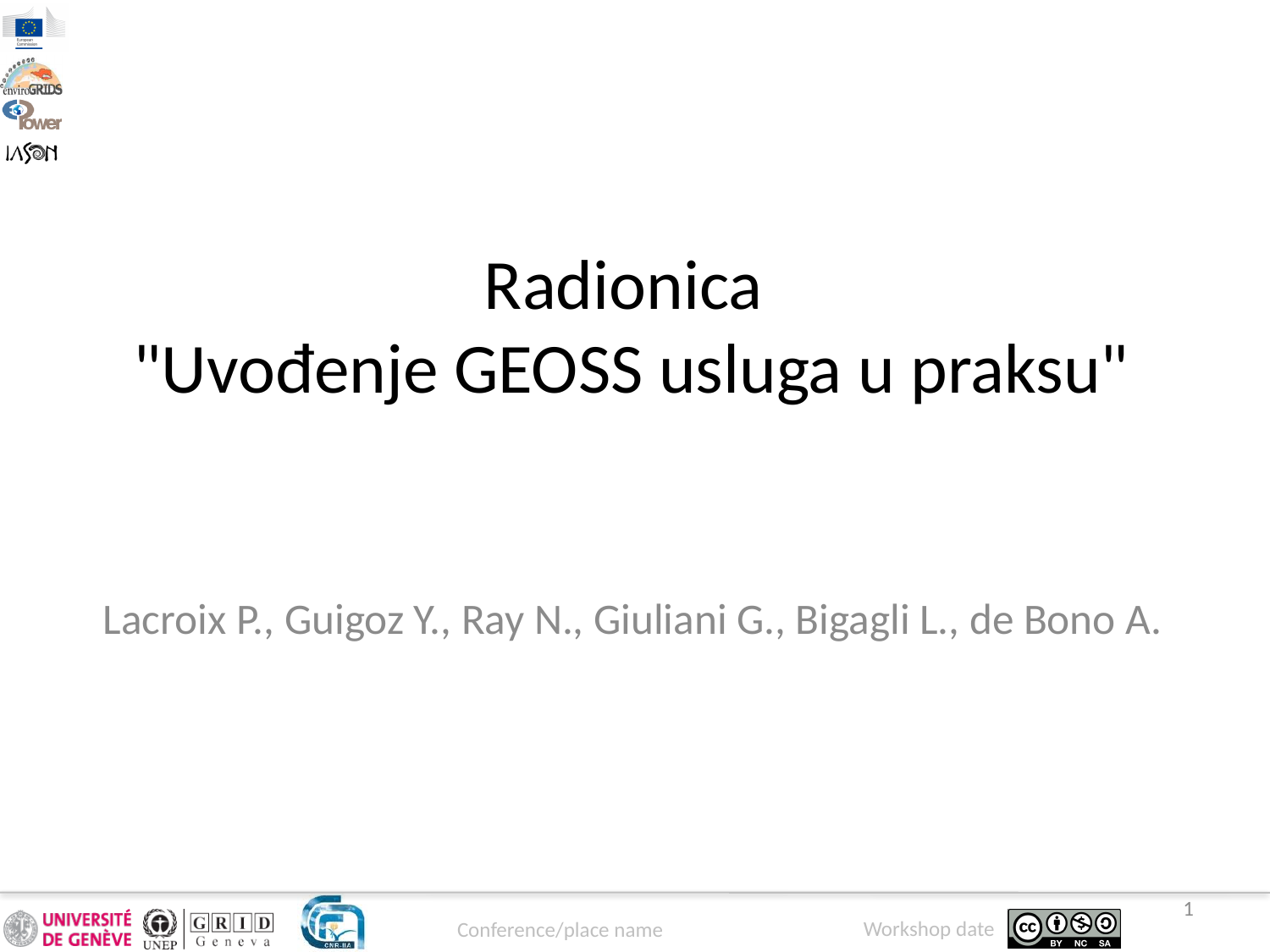

Radionica
"Uvođenje GEOSS usluga u praksu"
Lacroix P., Guigoz Y., Ray N., Giuliani G., Bigagli L., de Bono A.
1